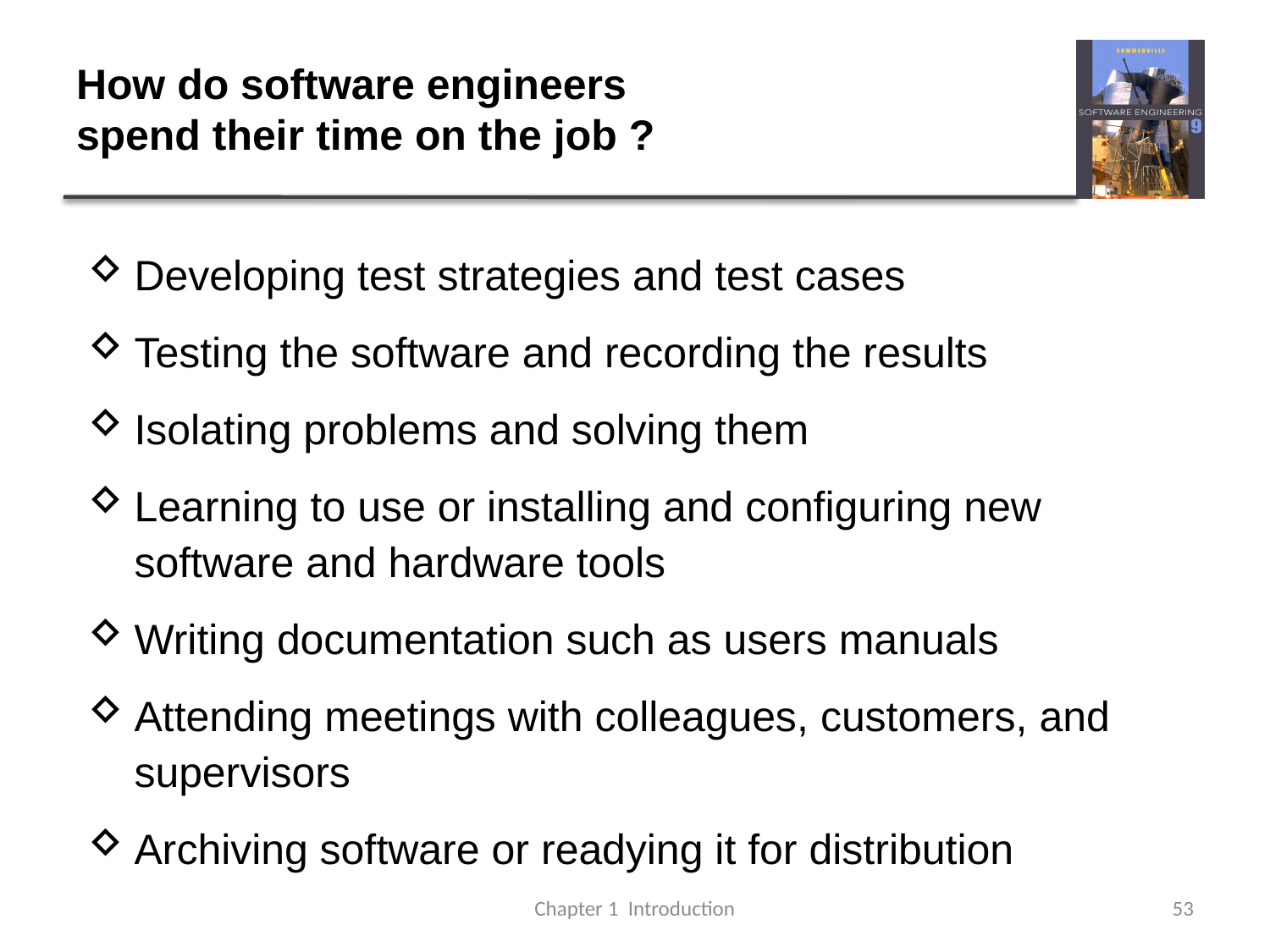

# How do software engineers spend their time on the job ?
Developing test strategies and test cases
Testing the software and recording the results
Isolating problems and solving them
Learning to use or installing and configuring new software and hardware tools
Writing documentation such as users manuals
Attending meetings with colleagues, customers, and supervisors
Archiving software or readying it for distribution

Chapter 1  Introduction
53